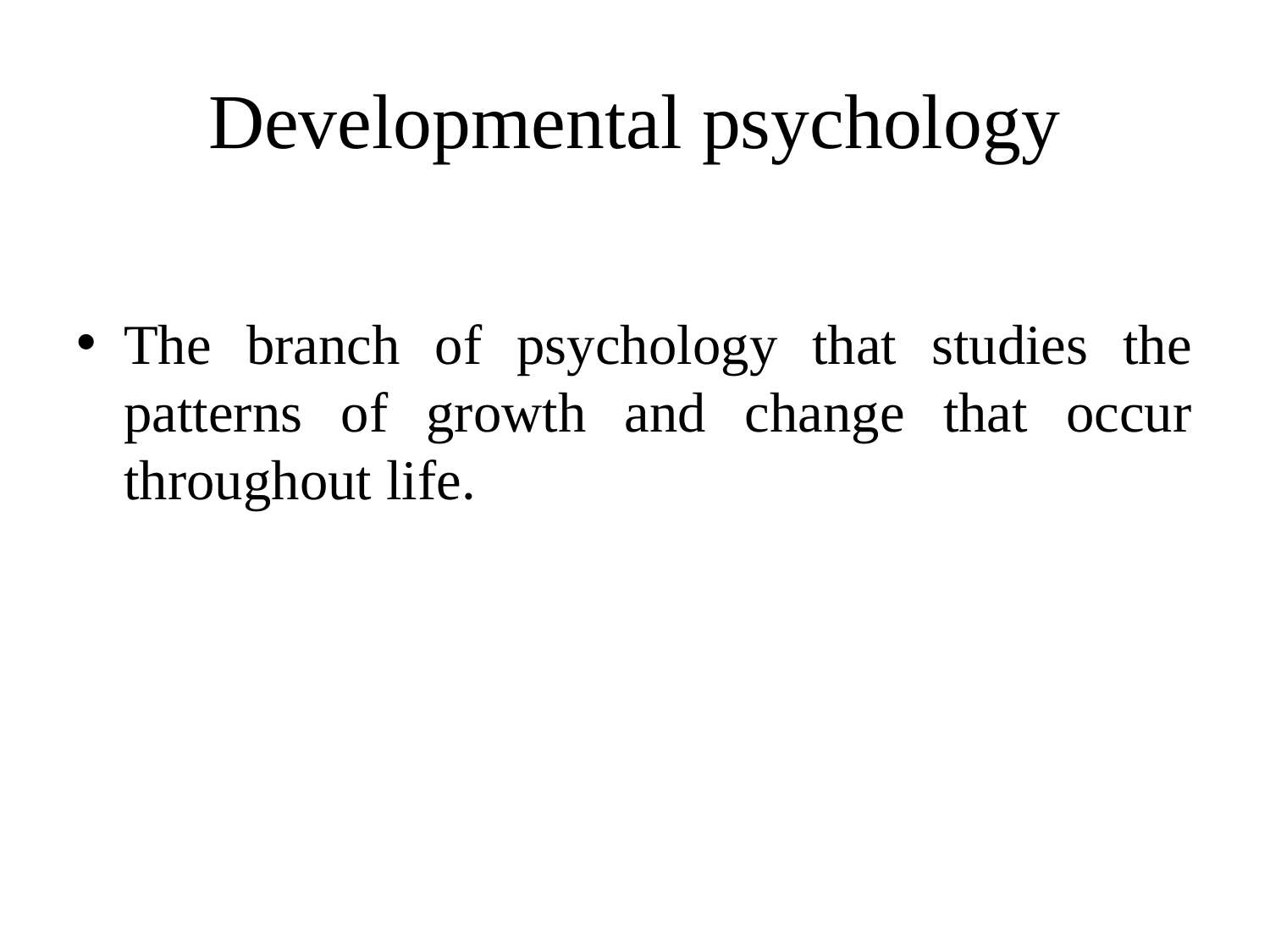

# Developmental psychology

The branch of psychology that studies the patterns of growth and change that occur throughout life.